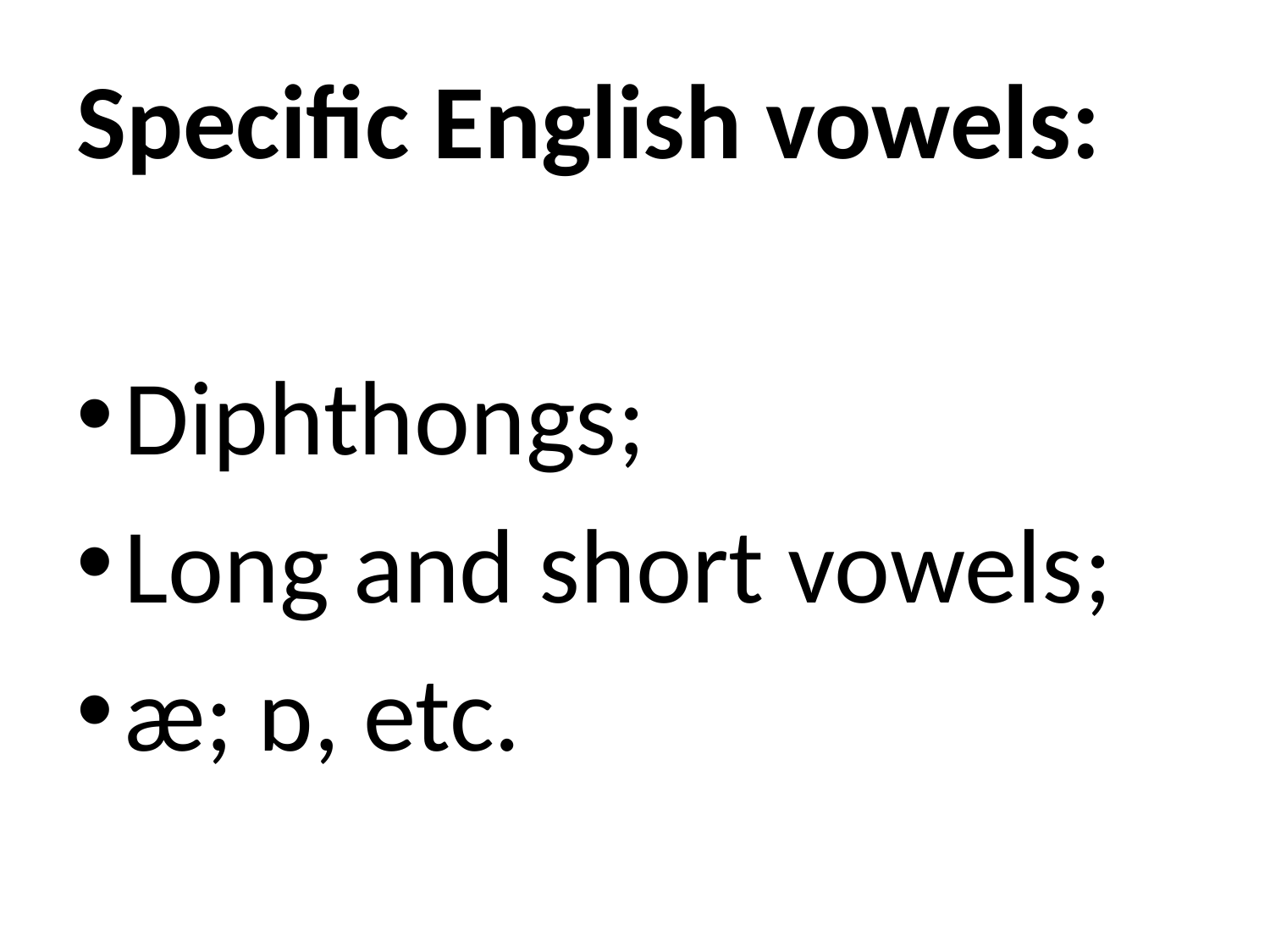

Specific English vowels:

Diphthongs;
Long and short vowels;
æ; ɒ, etc.